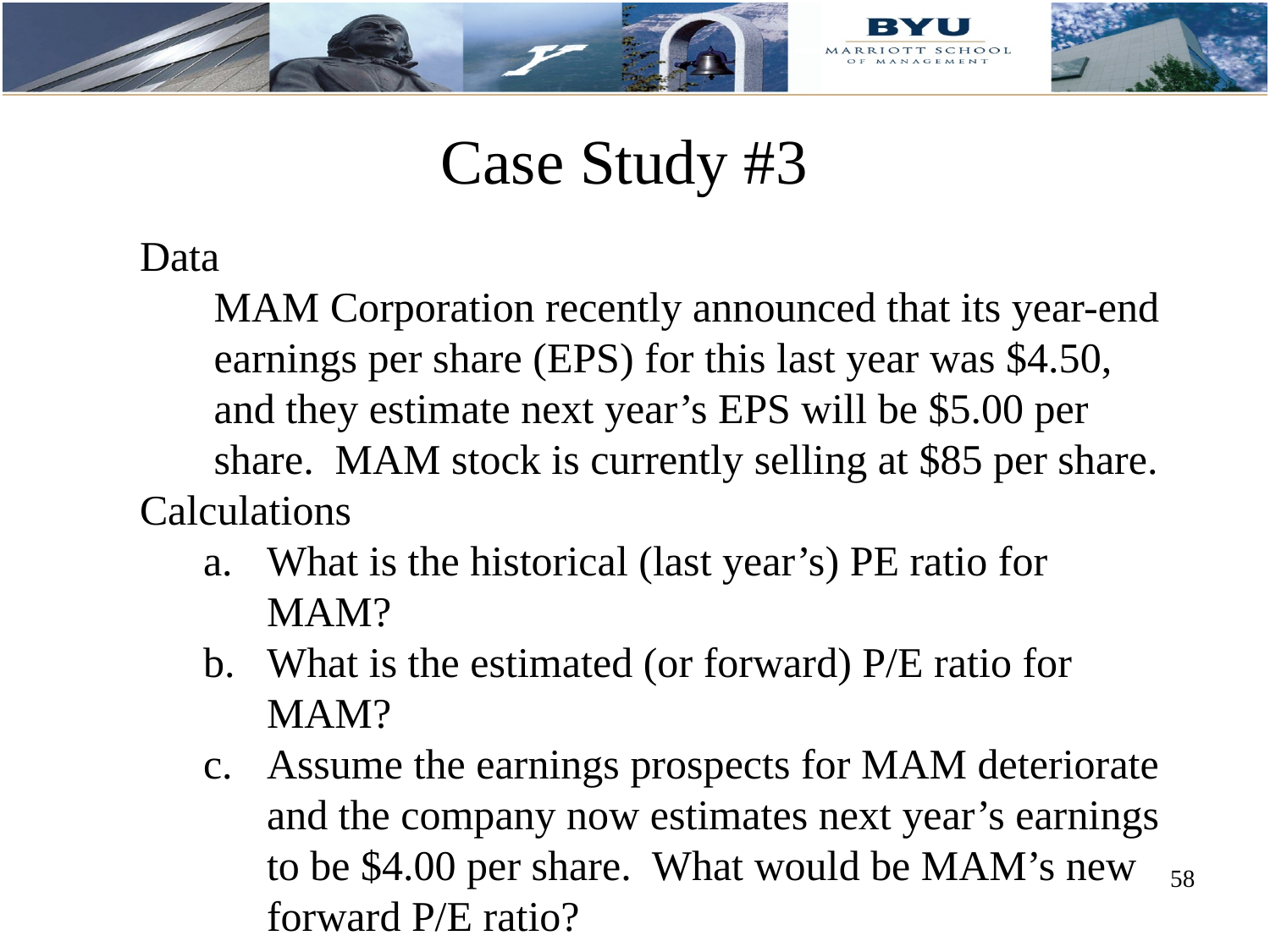

# Case Study #3
Data
	MAM Corporation recently announced that its year-end earnings per share (EPS) for this last year was $4.50, and they estimate next year’s EPS will be $5.00 per share.  MAM stock is currently selling at $85 per share.
Calculations
What is the historical (last year’s) PE ratio for MAM?
What is the estimated (or forward) P/E ratio for MAM?
Assume the earnings prospects for MAM deteriorate and the company now estimates next year’s earnings to be $4.00 per share.  What would be MAM’s new forward P/E ratio?